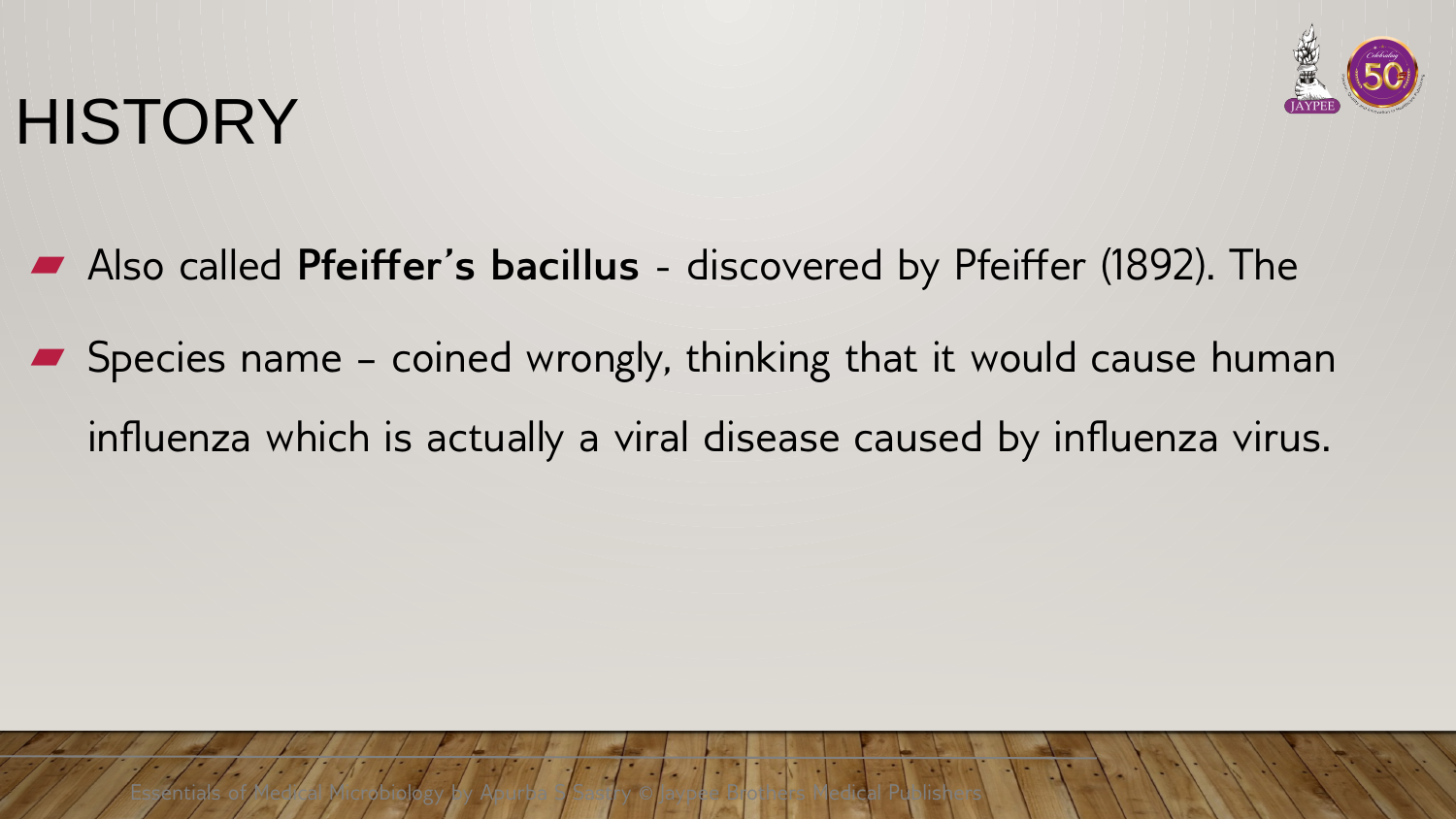

# History
Also called Pfeiffer’s bacillus - discovered by Pfeiffer (1892). The
Species name – coined wrongly, thinking that it would cause human influenza which is actually a viral disease caused by influenza virus.